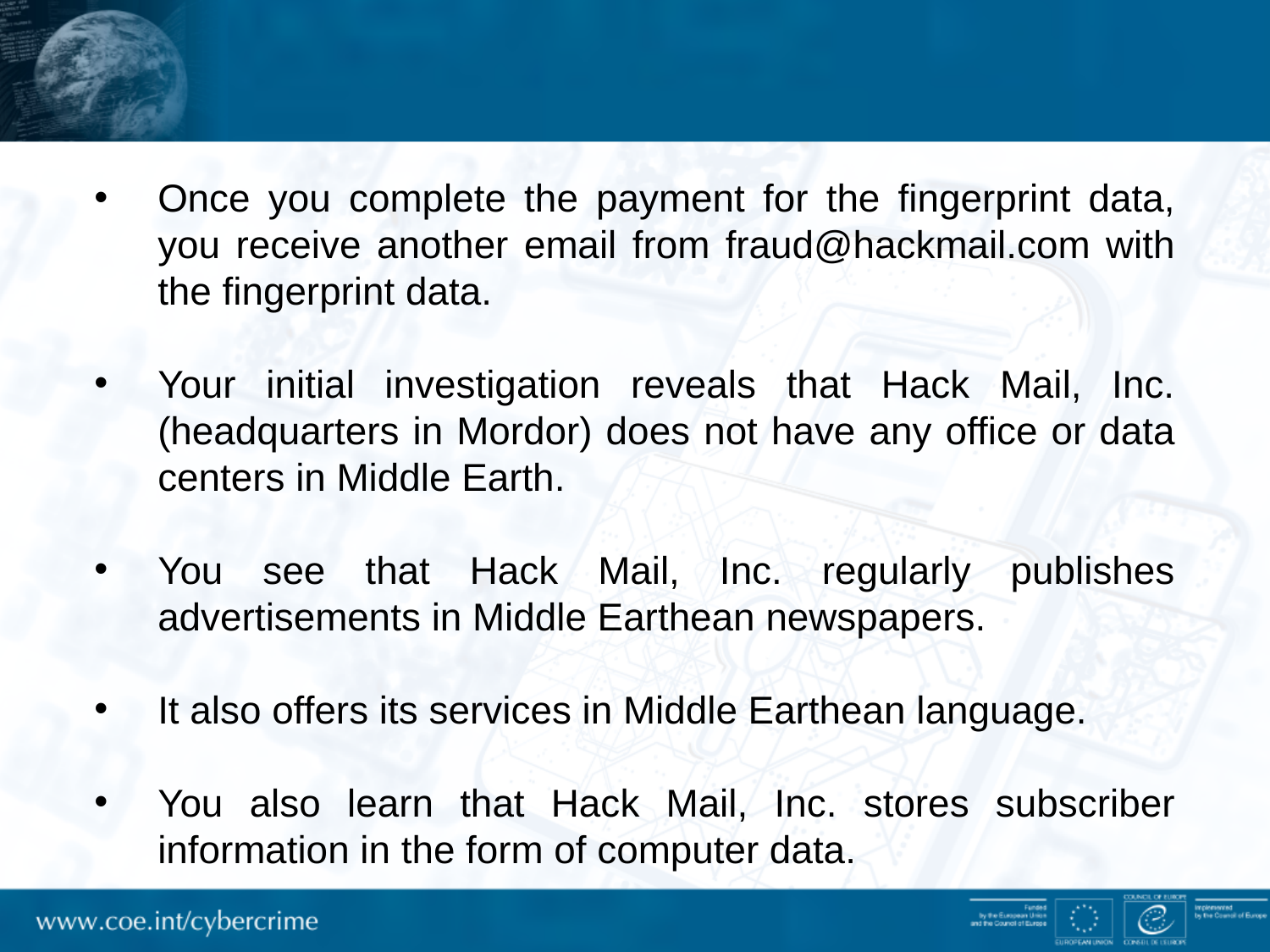

Once you complete the payment for the fingerprint data, you receive another email from fraud@hackmail.com with the fingerprint data.

Your initial investigation reveals that Hack Mail, Inc. (headquarters in Mordor) does not have any office or data centers in Middle Earth.

You see that Hack Mail, Inc. regularly publishes advertisements in Middle Earthean newspapers.

It also offers its services in Middle Earthean language.

You also learn that Hack Mail, Inc. stores subscriber information in the form of computer data.